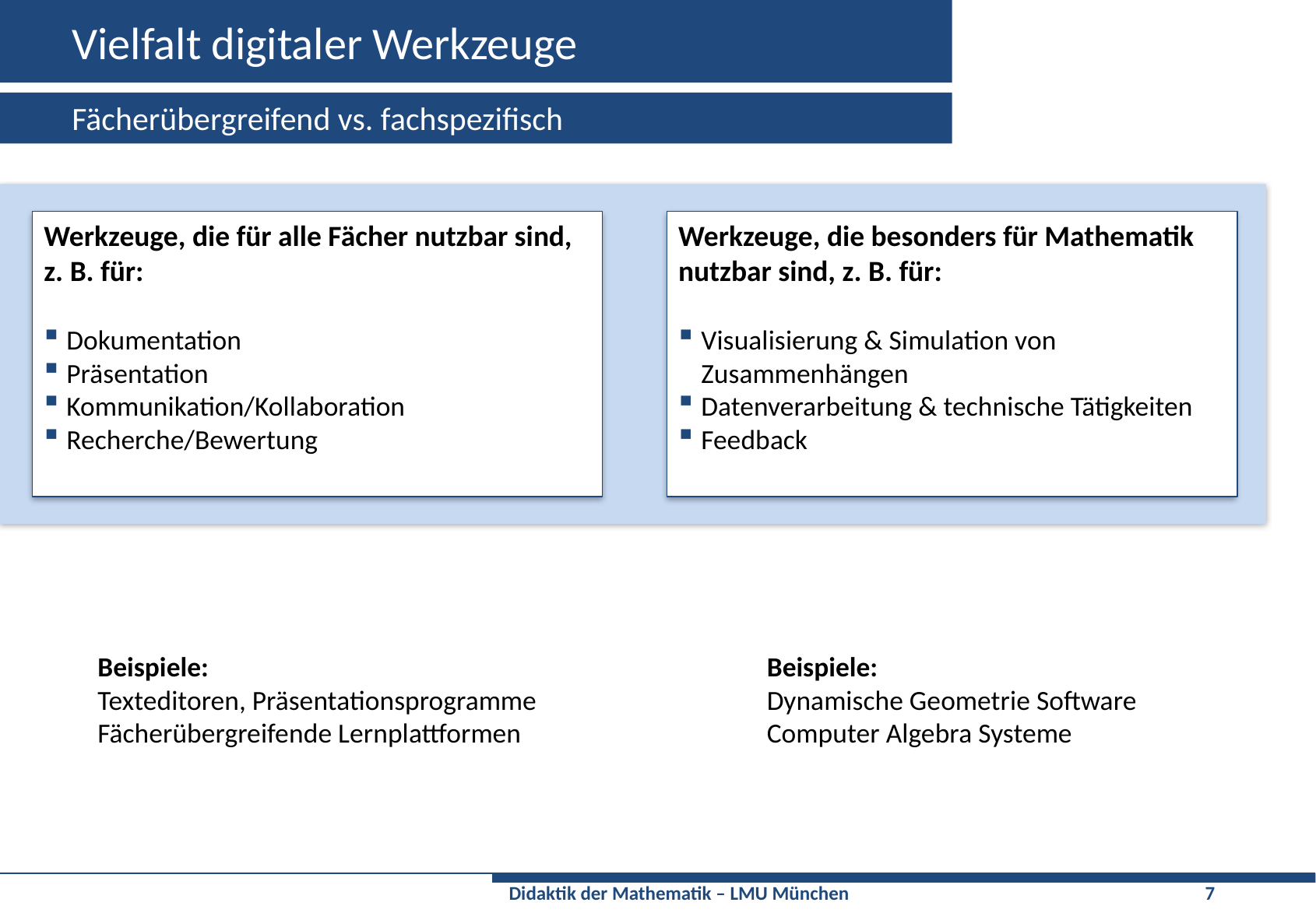

# Vielfalt digitaler Werkzeuge
Fächerübergreifend vs. fachspezifisch

Werkzeuge, die besonders für Mathematik nutzbar sind, z. B. für:
Visualisierung & Simulation von Zusammenhängen
Datenverarbeitung & technische Tätigkeiten
Feedback
Werkzeuge, die für alle Fächer nutzbar sind,
z. B. für:

Dokumentation
Präsentation
Kommunikation/Kollaboration
Recherche/Bewertung
Beispiele:
Texteditoren, Präsentationsprogramme
Fächerübergreifende Lernplattformen
Beispiele:
Dynamische Geometrie Software
Computer Algebra Systeme